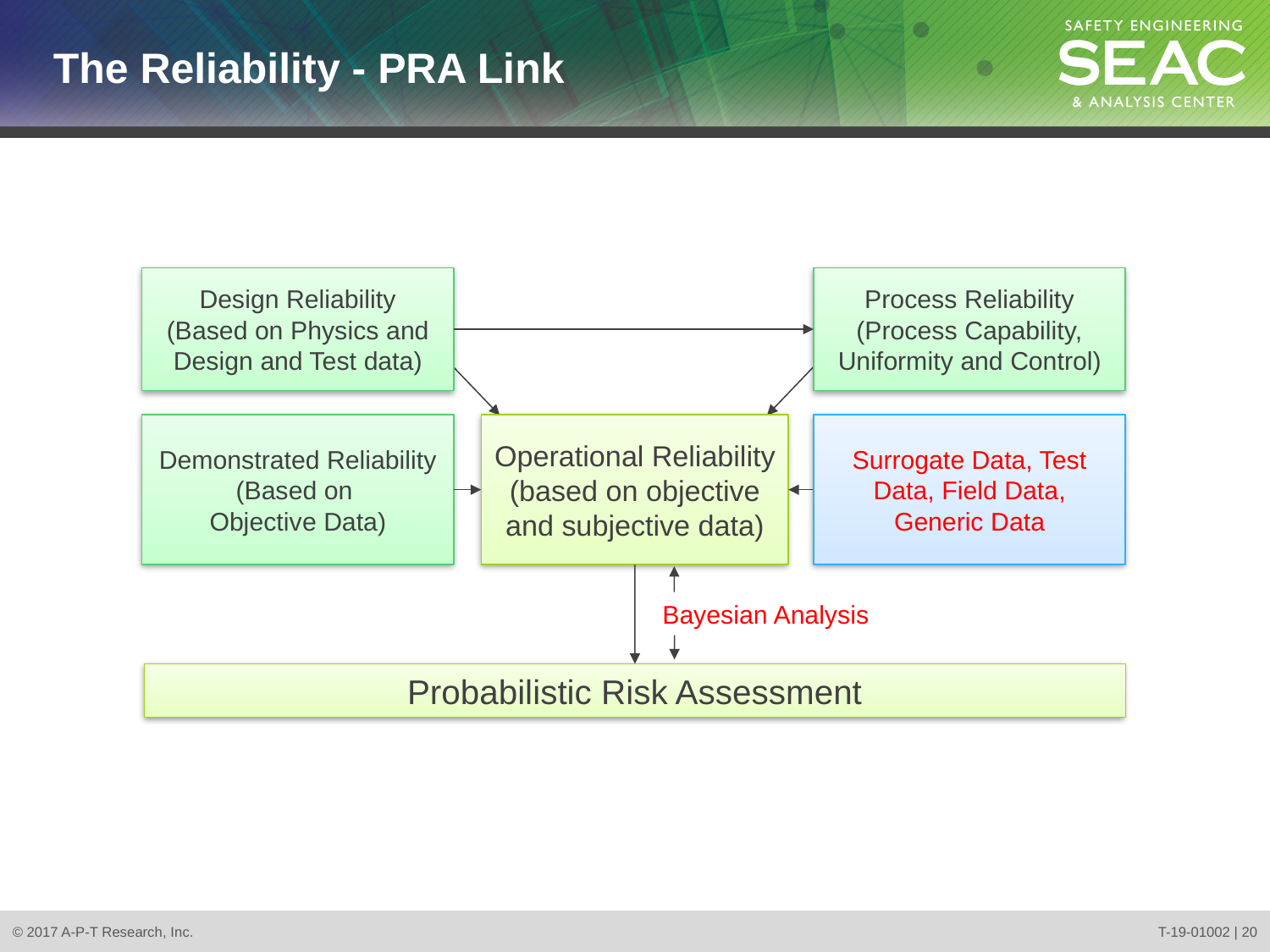

# The Reliability - PRA Link
Design Reliability
(Based on Physics and Design and Test data)
Process Reliability
(Process Capability, Uniformity and Control)
Demonstrated Reliability
(Based on
Objective Data)
Operational Reliability
(based on objective and subjective data)
Surrogate Data, Test Data, Field Data, Generic Data
Bayesian Analysis
Probabilistic Risk Assessment